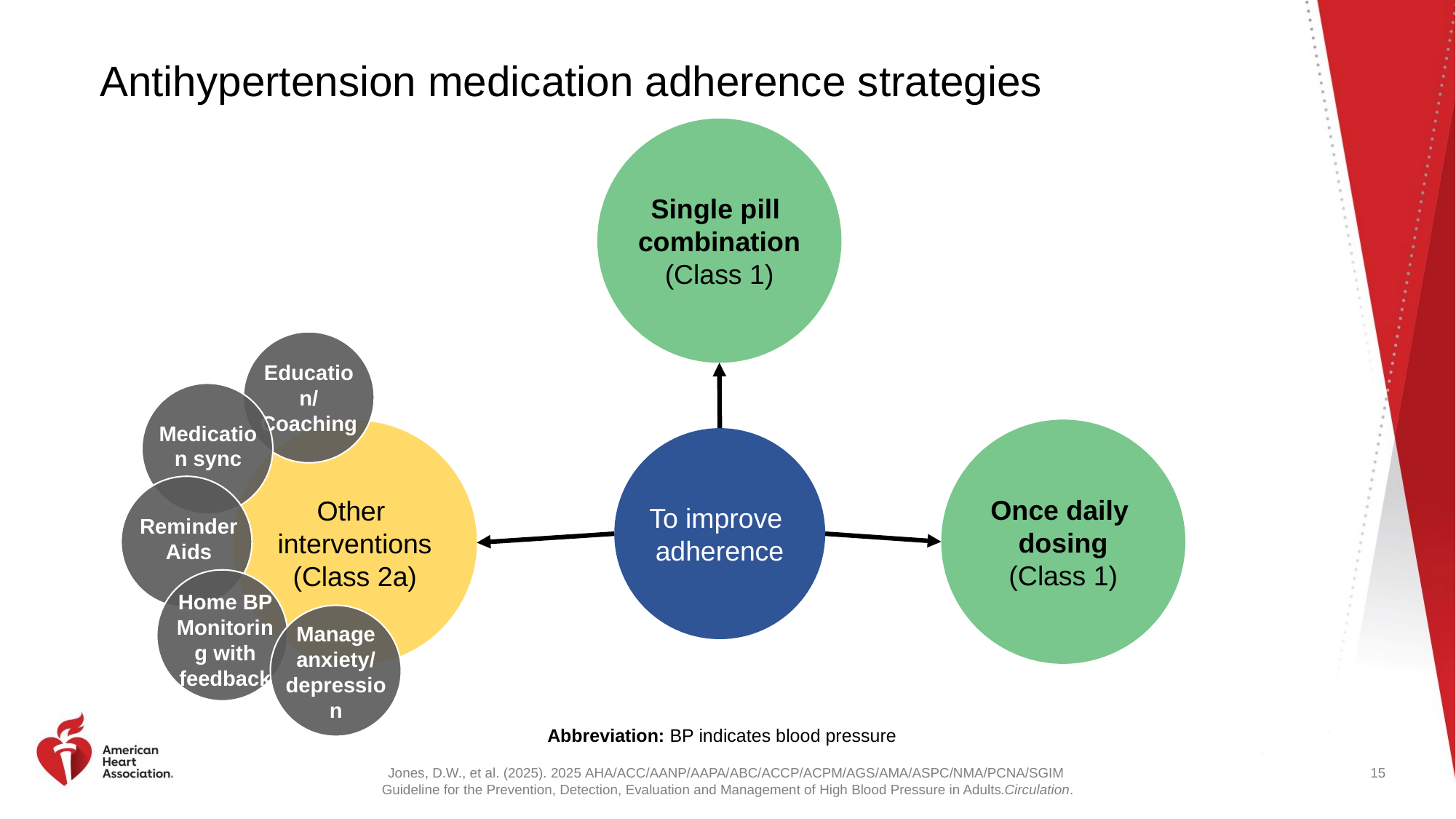

# Antihypertension medication adherence strategies

Single pill
combination
(Class 1)

Education/Coaching

Medication sync
Once daily
dosing
(Class 1)
Other
interventions
(Class 2a)
To improve
adherence

Reminder Aids

Home BP Monitoring with feedback

Manage anxiety/
depression
Abbreviation: BP indicates blood pressure
15